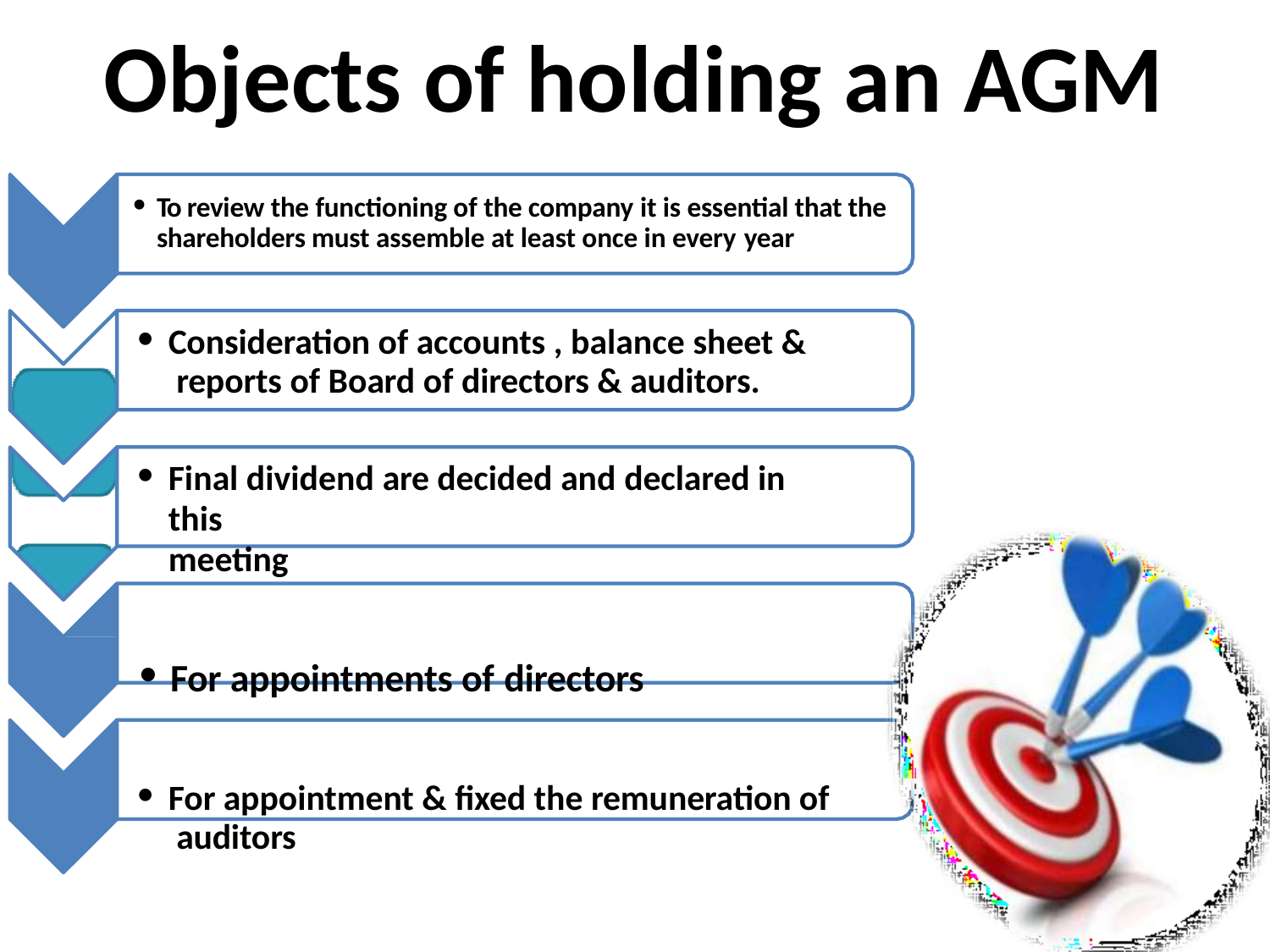

# Objects of holding an AGM

To review the functioning of the company it is essential that the  shareholders must assemble at least once in every year

Consideration of accounts , balance sheet &  reports of Board of directors & auditors.

Final dividend are decided and declared in this
meeting

For appointments of directors

For appointment & fixed the remuneration of  auditors